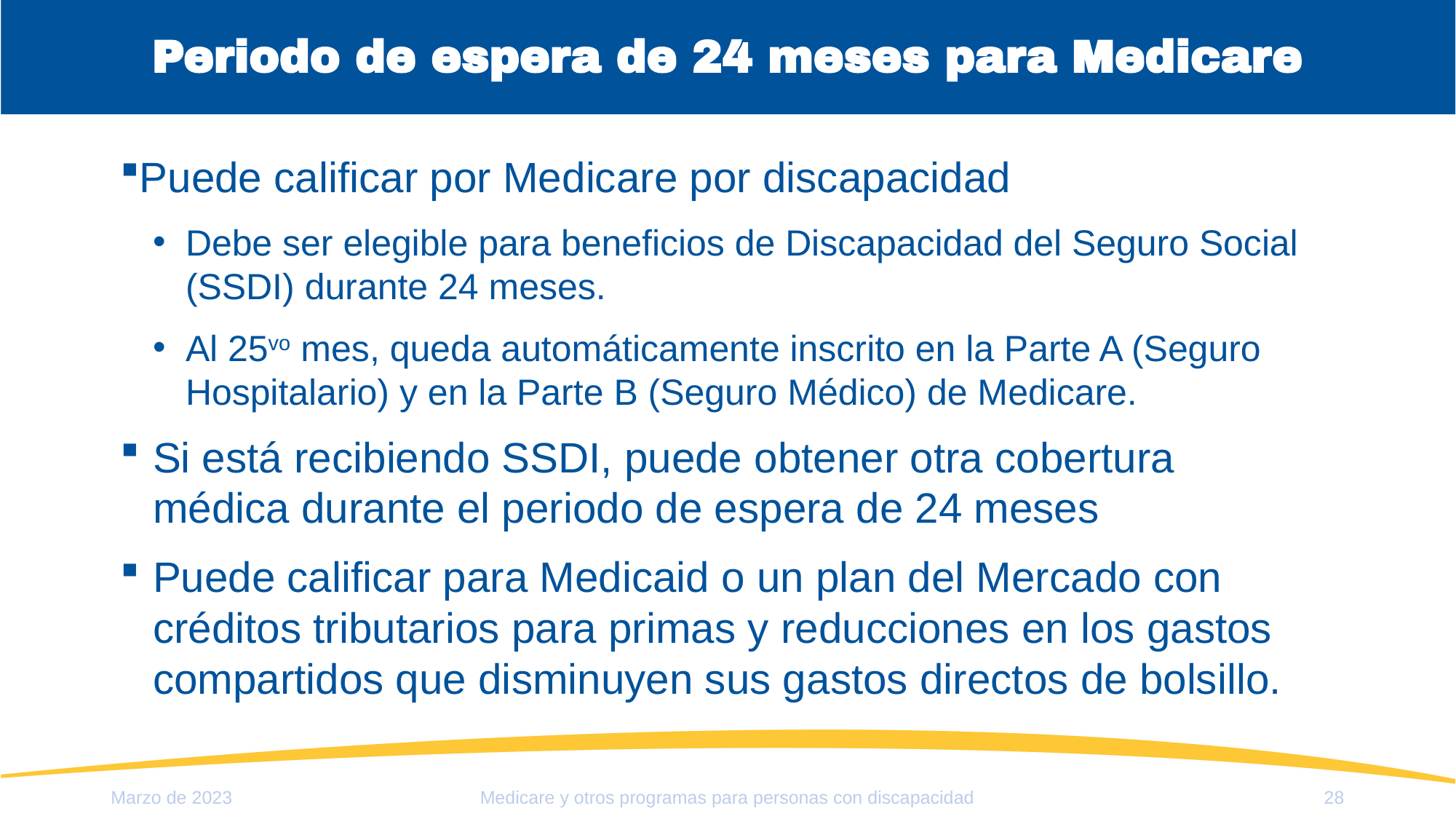

# Periodo de espera de 24 meses para Medicare
Puede calificar por Medicare por discapacidad
Debe ser elegible para beneficios de Discapacidad del Seguro Social (SSDI) durante 24 meses.
Al 25vo mes, queda automáticamente inscrito en la Parte A (Seguro Hospitalario) y en la Parte B (Seguro Médico) de Medicare.
Si está recibiendo SSDI, puede obtener otra cobertura médica durante el periodo de espera de 24 meses
Puede calificar para Medicaid o un plan del Mercado con créditos tributarios para primas y reducciones en los gastos compartidos que disminuyen sus gastos directos de bolsillo.
Medicare y otros programas para personas con discapacidad
Marzo de 2023
28